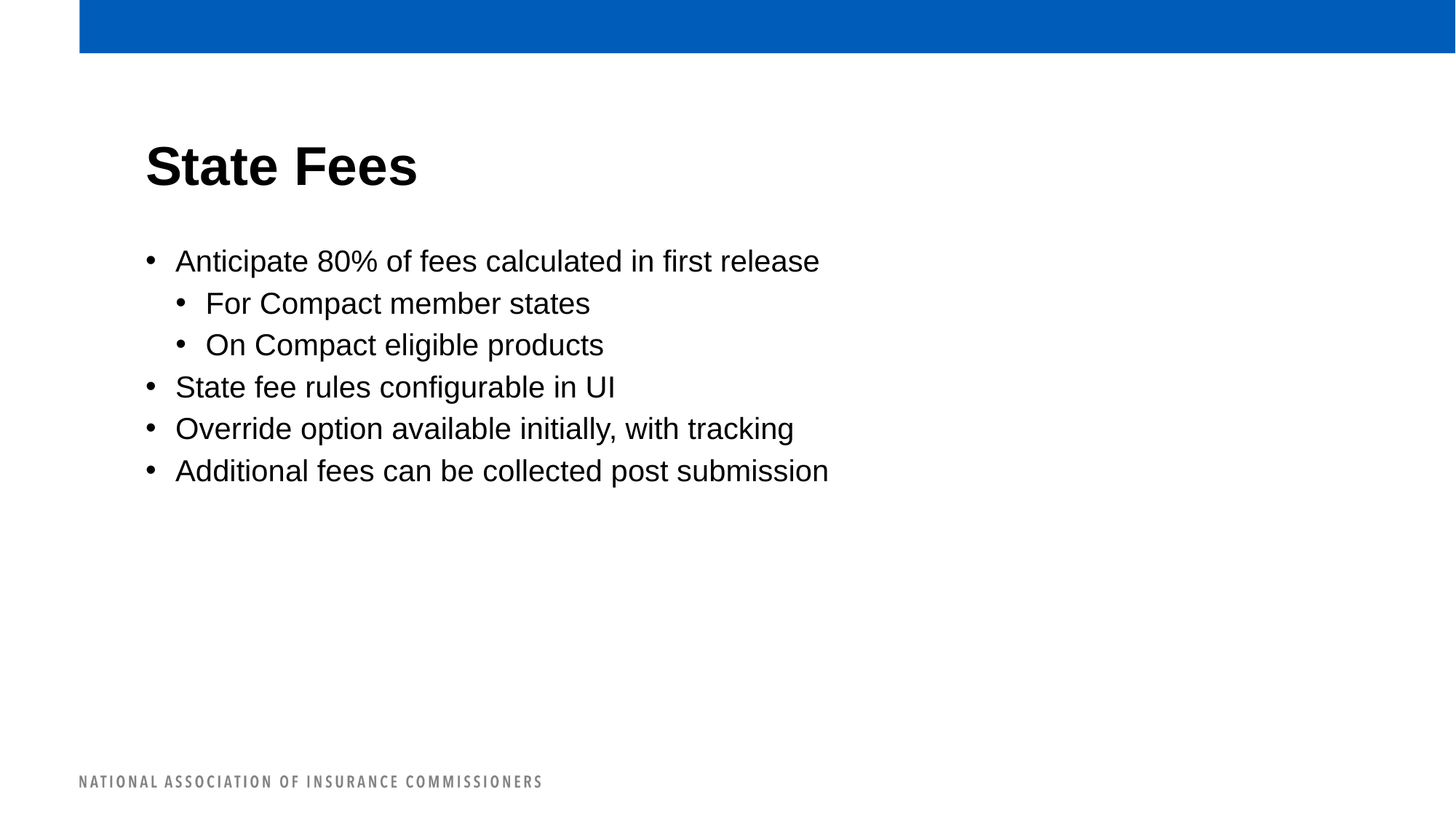

# State Fees
Anticipate 80% of fees calculated in first release
For Compact member states
On Compact eligible products
State fee rules configurable in UI
Override option available initially, with tracking
Additional fees can be collected post submission